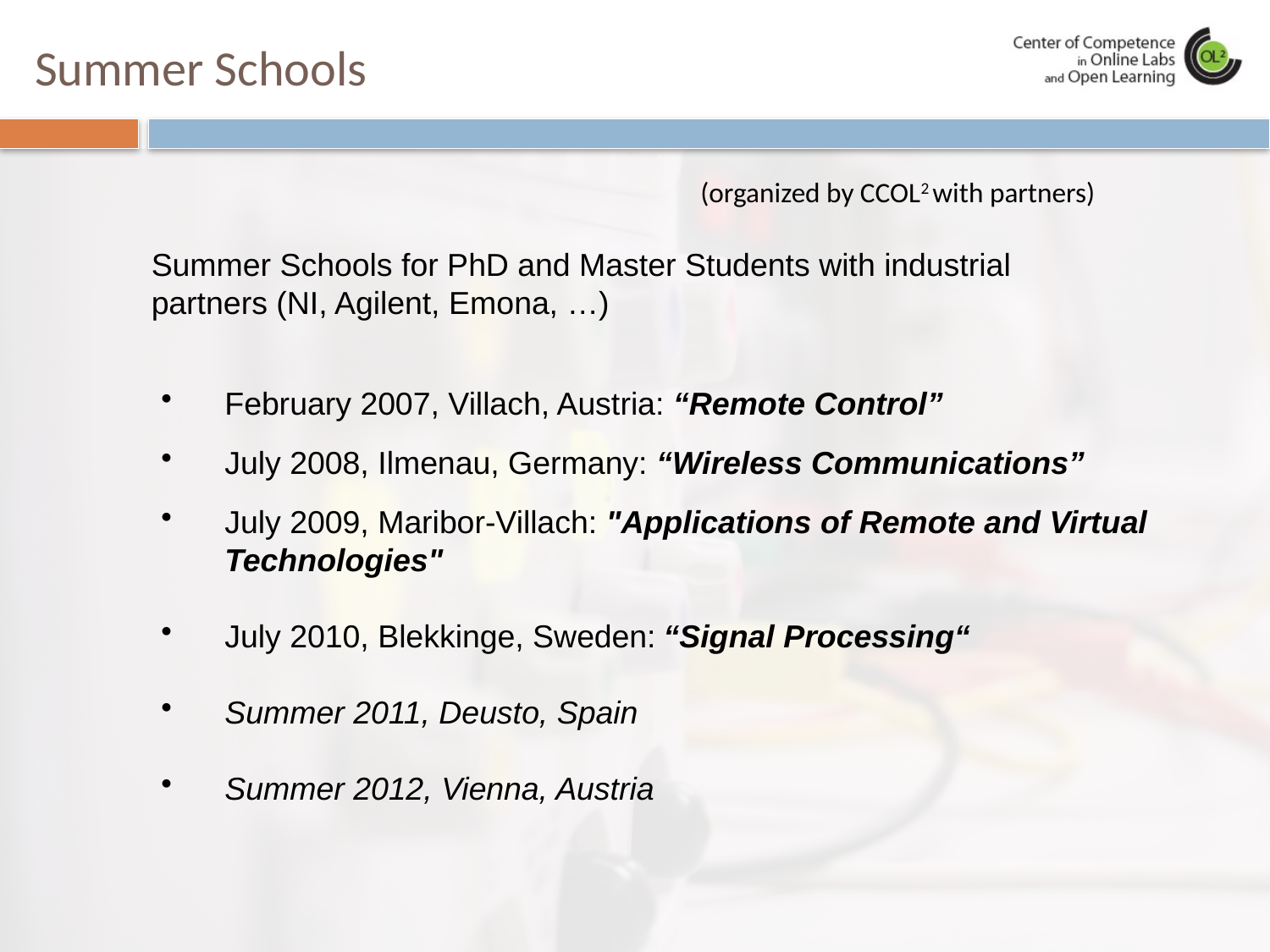

Summer Schools
(organized by CCOL2 with partners)
Summer Schools for PhD and Master Students with industrial partners (NI, Agilent, Emona, …)
February 2007, Villach, Austria: “Remote Control”

July 2008, Ilmenau, Germany: “Wireless Communications”

July 2009, Maribor-Villach: "Applications of Remote and Virtual Technologies"

July 2010, Blekkinge, Sweden: “Signal Processing“

Summer 2011, Deusto, Spain

Summer 2012, Vienna, Austria